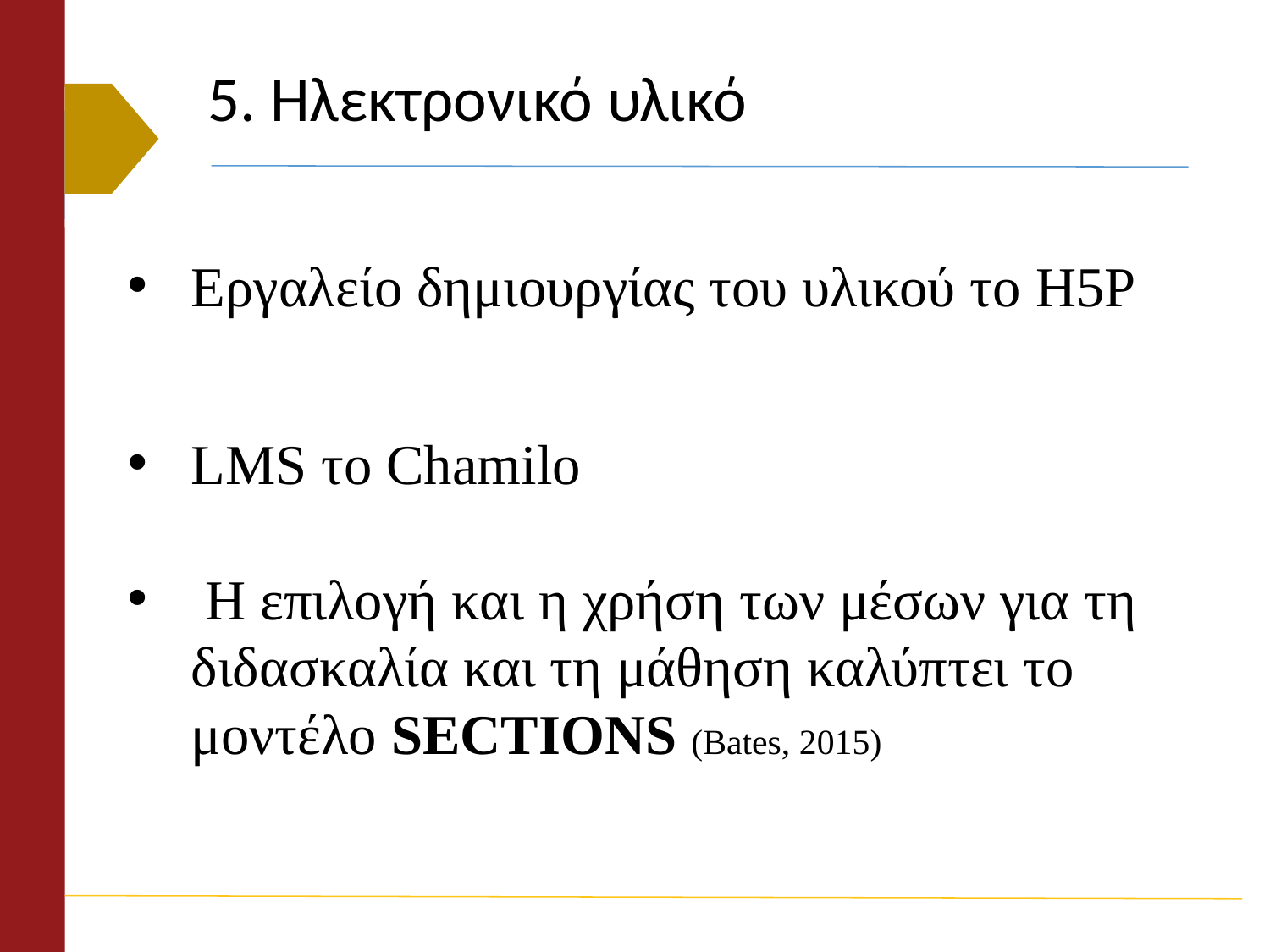

# 5. Ηλεκτρονικό υλικό

Εργαλείο δημιουργίας του υλικού το H5P

LMS το Chamilo

 Η επιλογή και η χρήση των μέσων για τη διδασκαλία και τη μάθηση καλύπτει το μοντέλο SECTIONS (Bates, 2015)